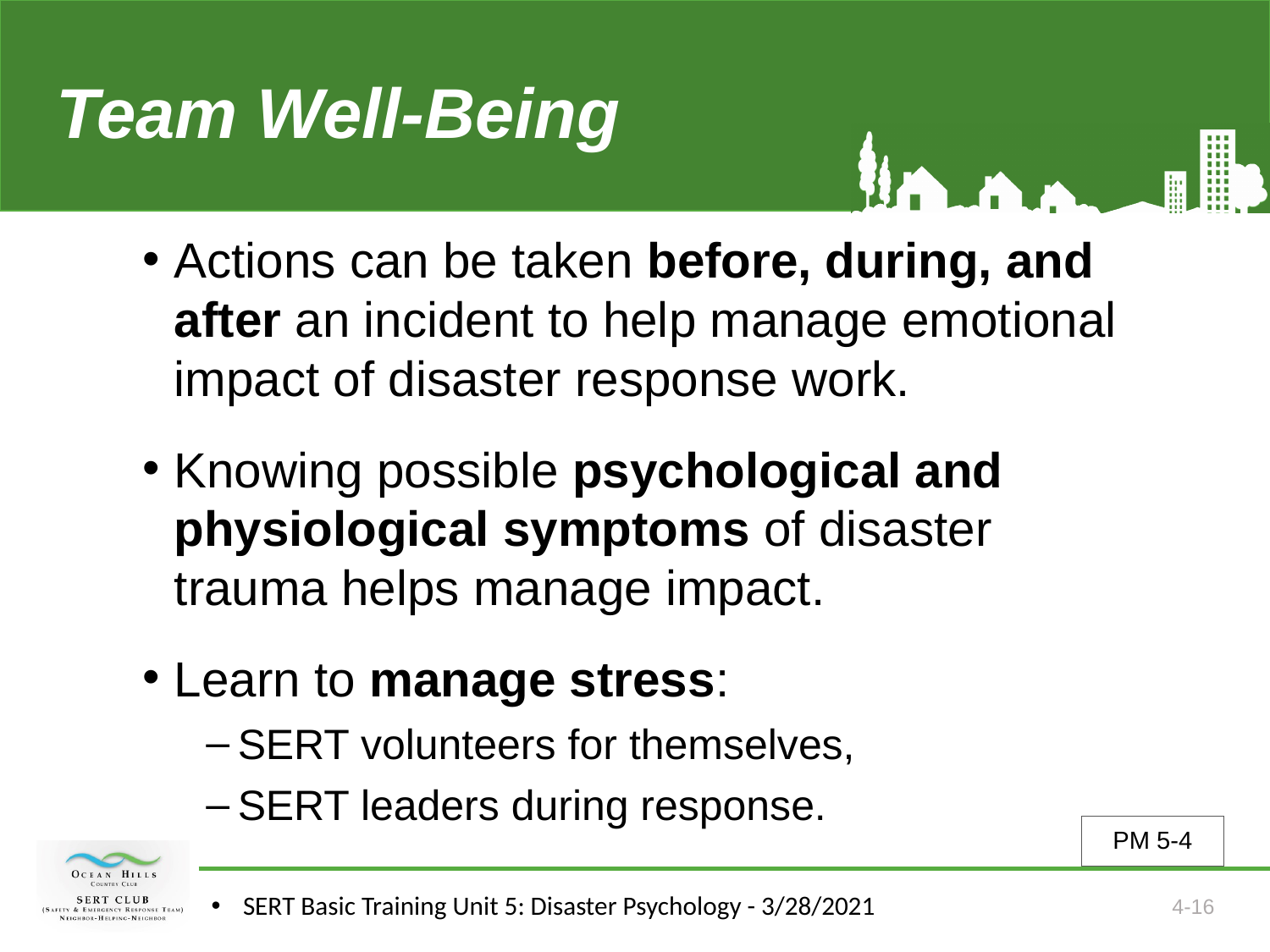

# Team Well-Being
Actions can be taken before, during, and after an incident to help manage emotional impact of disaster response work.
Knowing possible psychological and physiological symptoms of disaster trauma helps manage impact.
Learn to manage stress:
SERT volunteers for themselves,
SERT leaders during response.

PM 5-4
SERT Basic Training Unit 5: Disaster Psychology - 3/28/2021
4-16